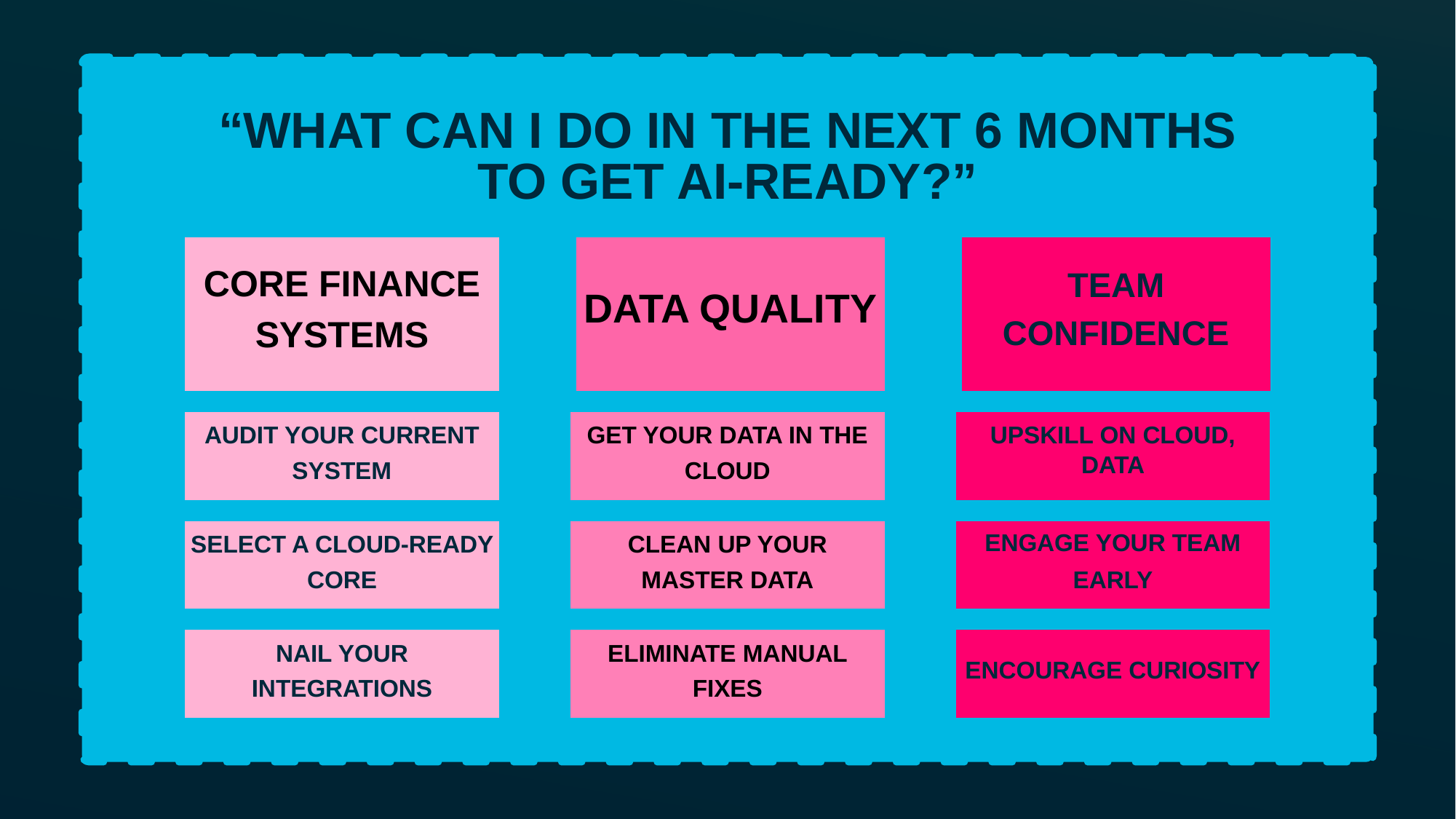

“WHAT CAN I DO IN THE NEXT 6 MONTHS TO GET AI-READY?”

CORE FINANCE SYSTEMS

DATA QUALITY

TEAM CONFIDENCE

AUDIT YOUR CURRENT SYSTEM

GET YOUR DATA IN THE CLOUD

UPSKILL ON CLOUD, DATA

SELECT A CLOUD-READY CORE

CLEAN UP YOUR MASTER DATA

ENGAGE YOUR TEAM EARLY

NAIL YOUR INTEGRATIONS

ELIMINATE MANUAL FIXES

ENCOURAGE CURIOSITY